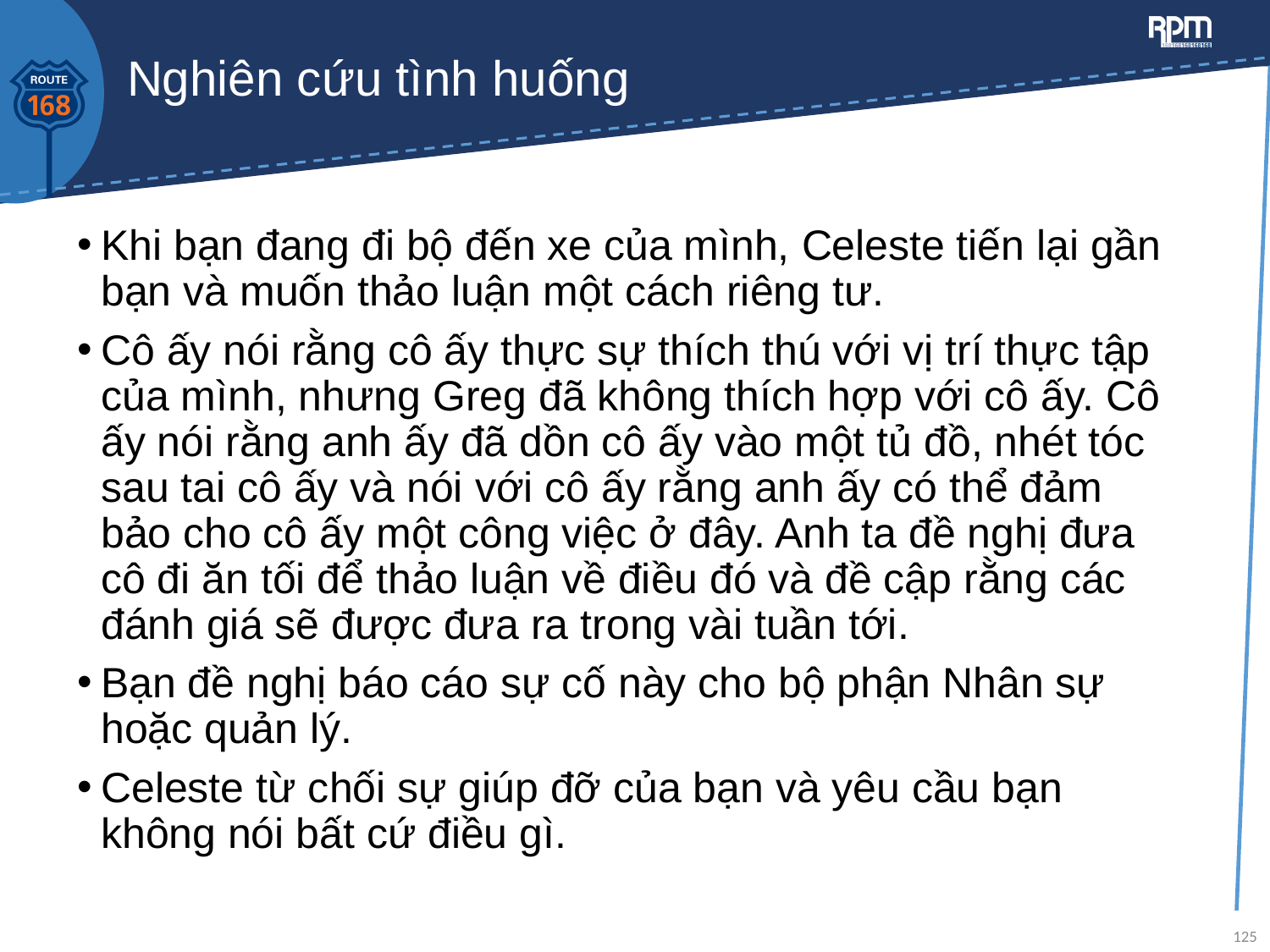

# Nghiên cứu tình huống
Khi bạn đang đi bộ đến xe của mình, Celeste tiến lại gần bạn và muốn thảo luận một cách riêng tư.
Cô ấy nói rằng cô ấy thực sự thích thú với vị trí thực tập của mình, nhưng Greg đã không thích hợp với cô ấy. Cô ấy nói rằng anh ấy đã dồn cô ấy vào một tủ đồ, nhét tóc sau tai cô ấy và nói với cô ấy rằng anh ấy có thể đảm bảo cho cô ấy một công việc ở đây. Anh ta đề nghị đưa cô đi ăn tối để thảo luận về điều đó và đề cập rằng các đánh giá sẽ được đưa ra trong vài tuần tới.
Bạn đề nghị báo cáo sự cố này cho bộ phận Nhân sự hoặc quản lý.
Celeste từ chối sự giúp đỡ của bạn và yêu cầu bạn không nói bất cứ điều gì.
125